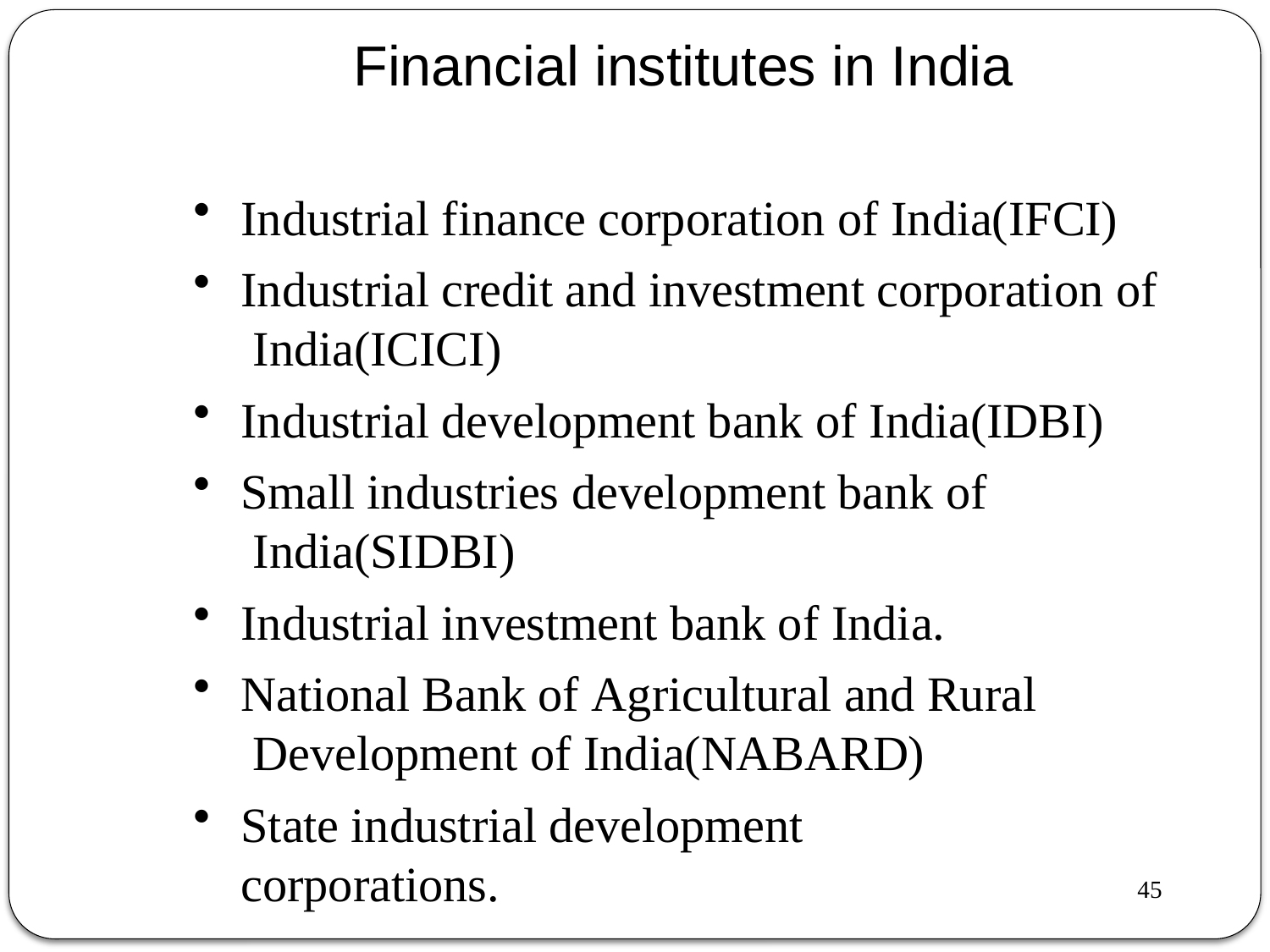

# Financial institutes in India
Industrial finance corporation of India(IFCI)
Industrial credit and investment corporation of  India(ICICI)
Industrial development bank of India(IDBI)
Small industries development bank of  India(SIDBI)
Industrial investment bank of India.
National Bank of Agricultural and Rural  Development of India(NABARD)
State industrial development corporations.
45